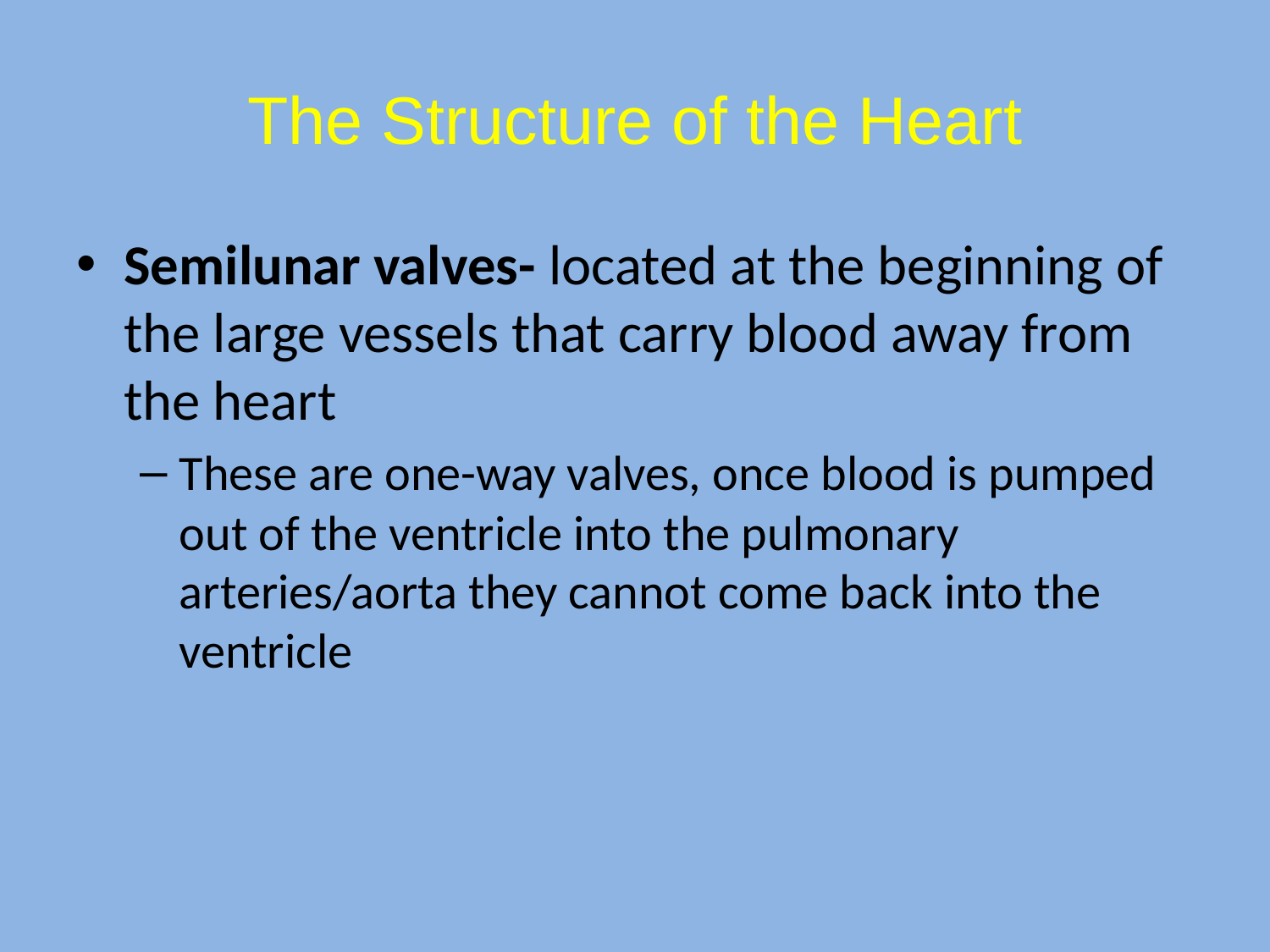

# The Structure of the Heart
Semilunar valves- located at the beginning of the large vessels that carry blood away from the heart
These are one-way valves, once blood is pumped out of the ventricle into the pulmonary arteries/aorta they cannot come back into the ventricle